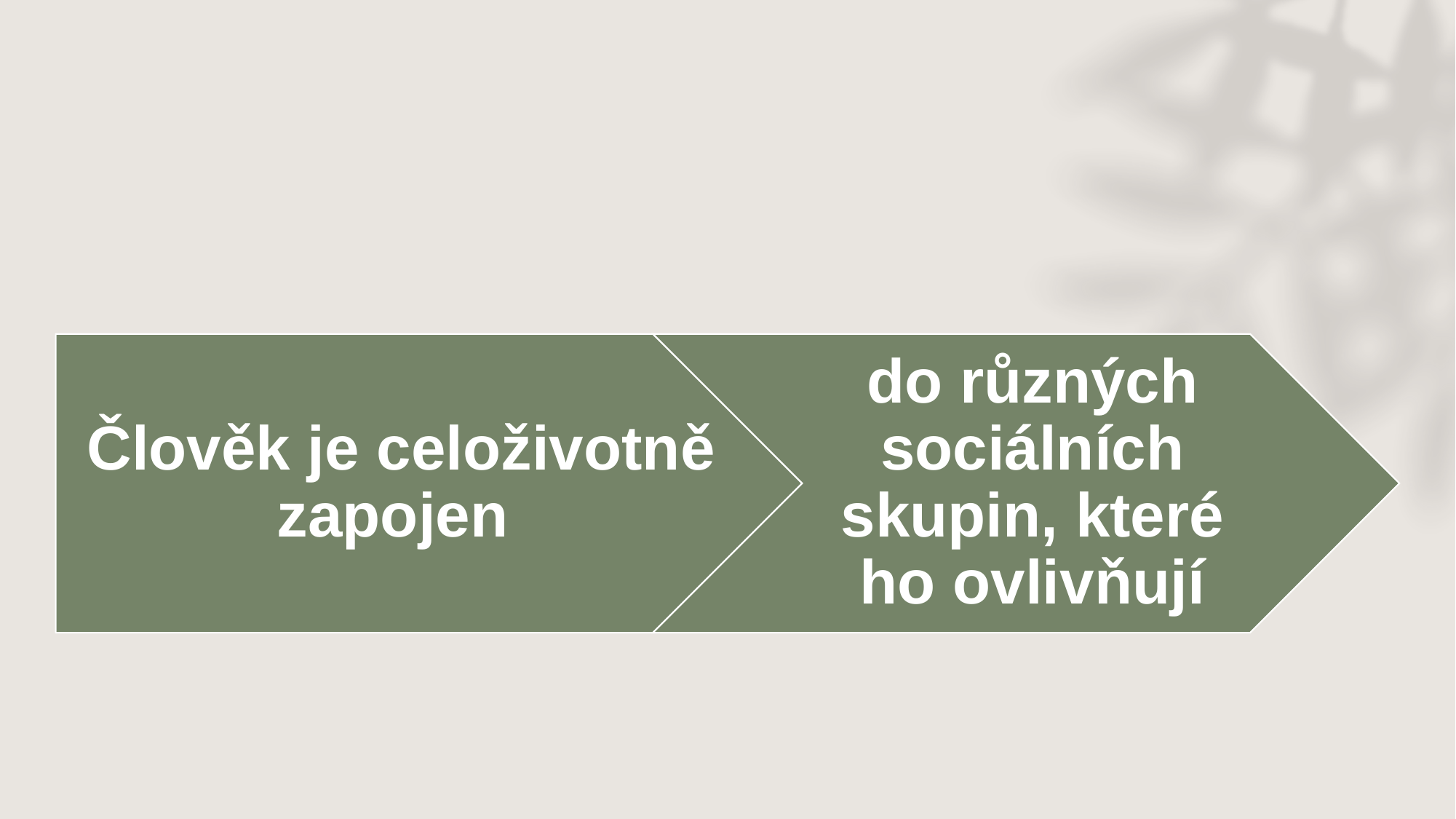

#
Člověk je celoživotně zapojen
do různých sociálních skupin, které ho ovlivňují